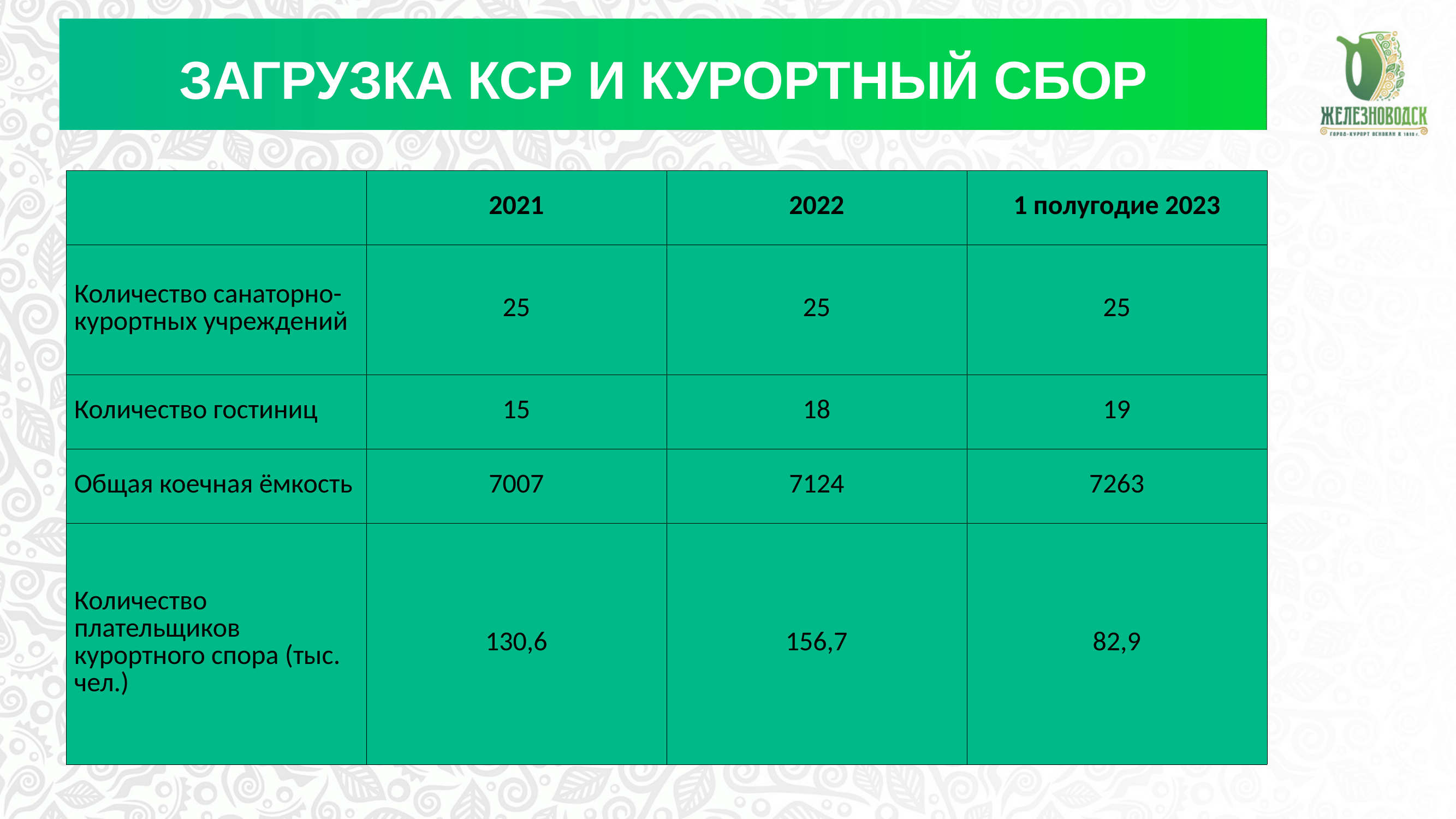

ЗАГРУЗКА КСР И КУРОРТНЫЙ СБОР
|  | 2021 | 2022 | 1 полугодие 2023 |
| --- | --- | --- | --- |
| Количество санаторно-курортных учреждений | 25 | 25 | 25 |
| Количество гостиниц | 15 | 18 | 19 |
| Общая коечная ёмкость | 7007 | 7124 | 7263 |
| Количество плательщиков курортного спора (тыс. чел.) | 130,6 | 156,7 | 82,9 |